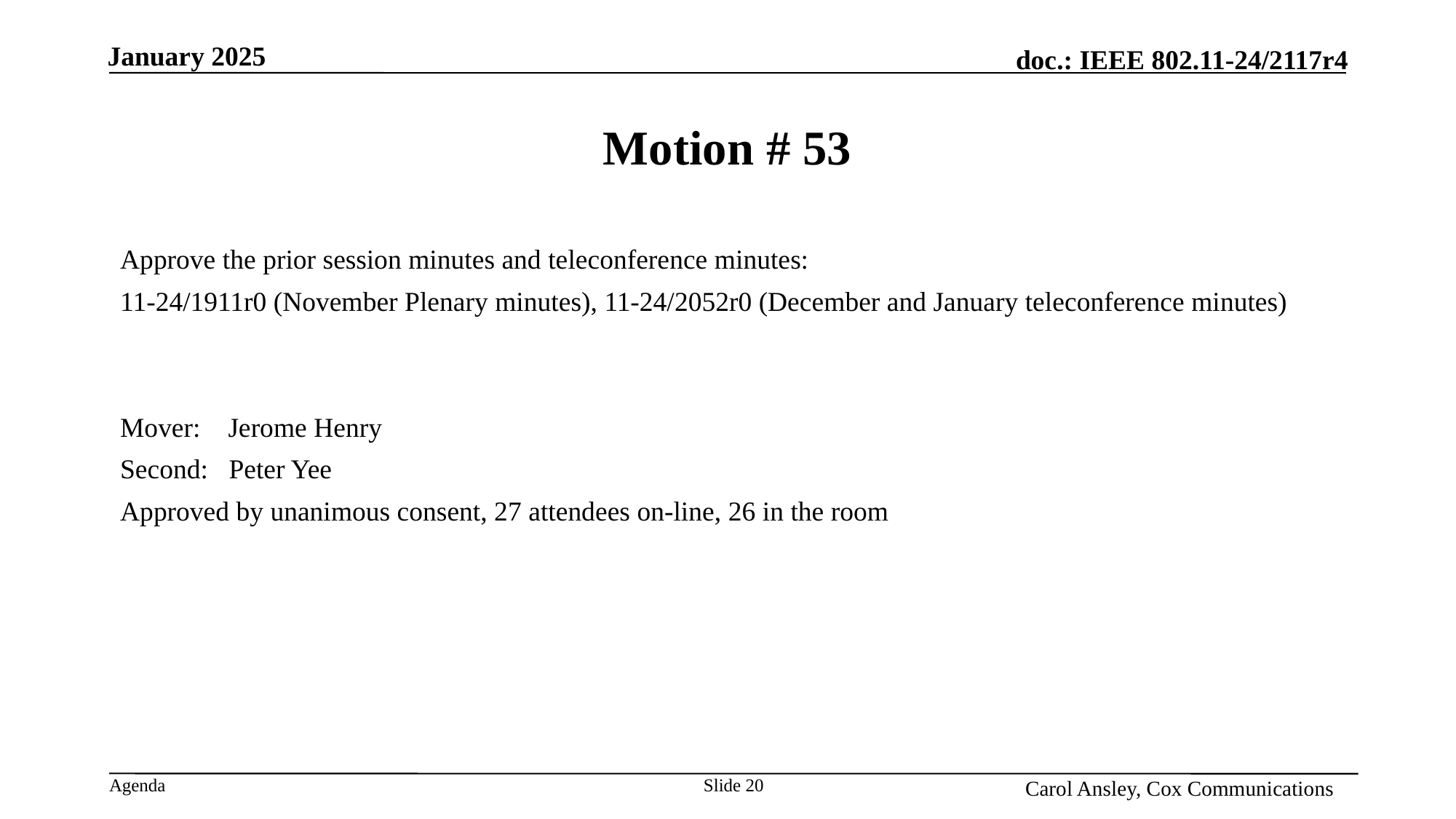

# Motion # 53
Approve the prior session minutes and teleconference minutes:
11-24/1911r0 (November Plenary minutes), 11-24/2052r0 (December and January teleconference minutes)

Mover:    Jerome Henry
Second:   Peter Yee
Approved by unanimous consent, 27 attendees on-line, 26 in the room
Slide 20